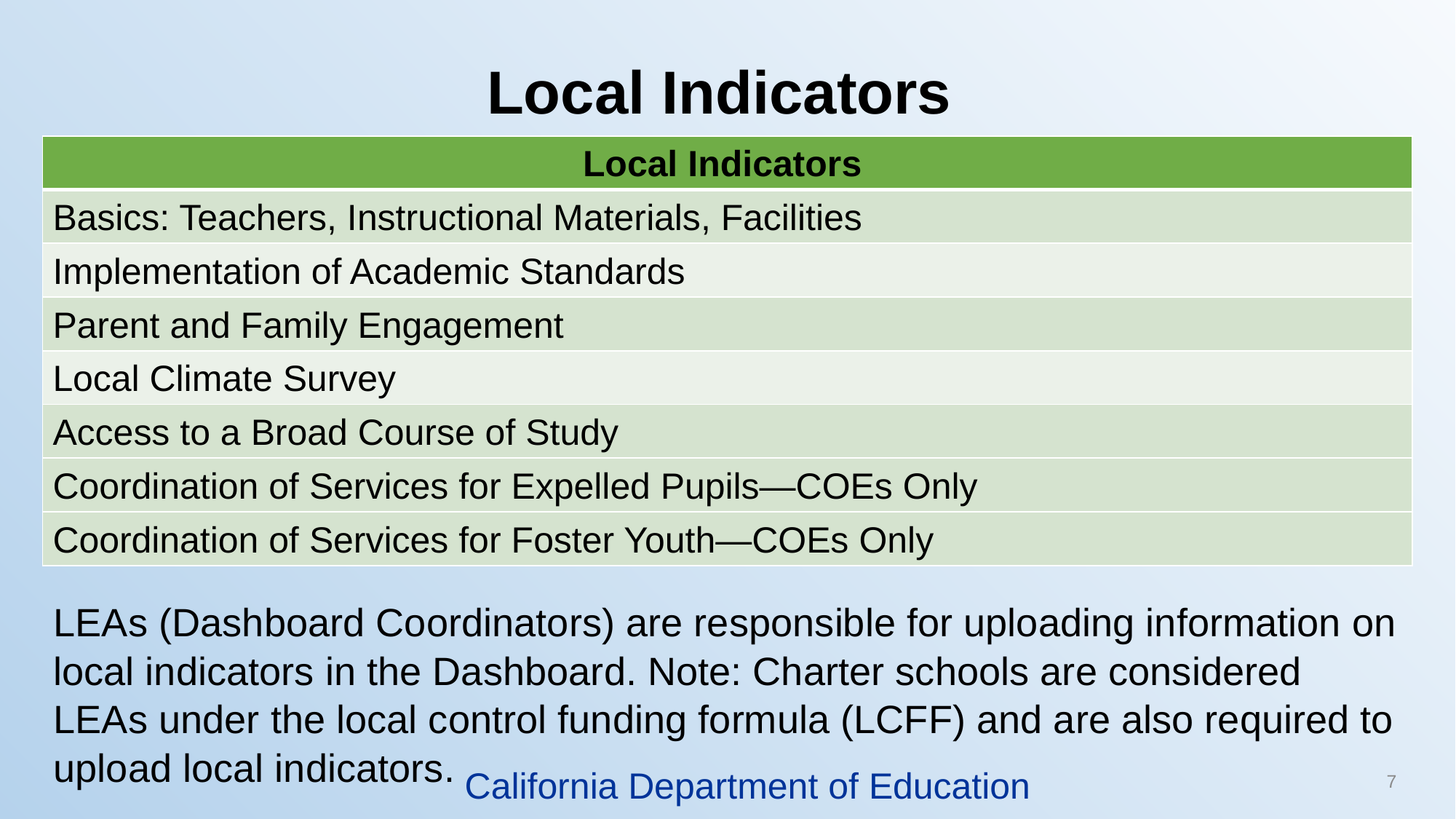

# Local Indicators
| Local Indicators |
| --- |
| Basics: Teachers, Instructional Materials, Facilities |
| Implementation of Academic Standards |
| Parent and Family Engagement |
| Local Climate Survey |
| Access to a Broad Course of Study |
| Coordination of Services for Expelled Pupils—COEs Only |
| Coordination of Services for Foster Youth—COEs Only |
LEAs (Dashboard Coordinators) are responsible for uploading information on local indicators in the Dashboard. Note: Charter schools are considered LEAs under the local control funding formula (LCFF) and are also required to upload local indicators.

7
California Department of Education